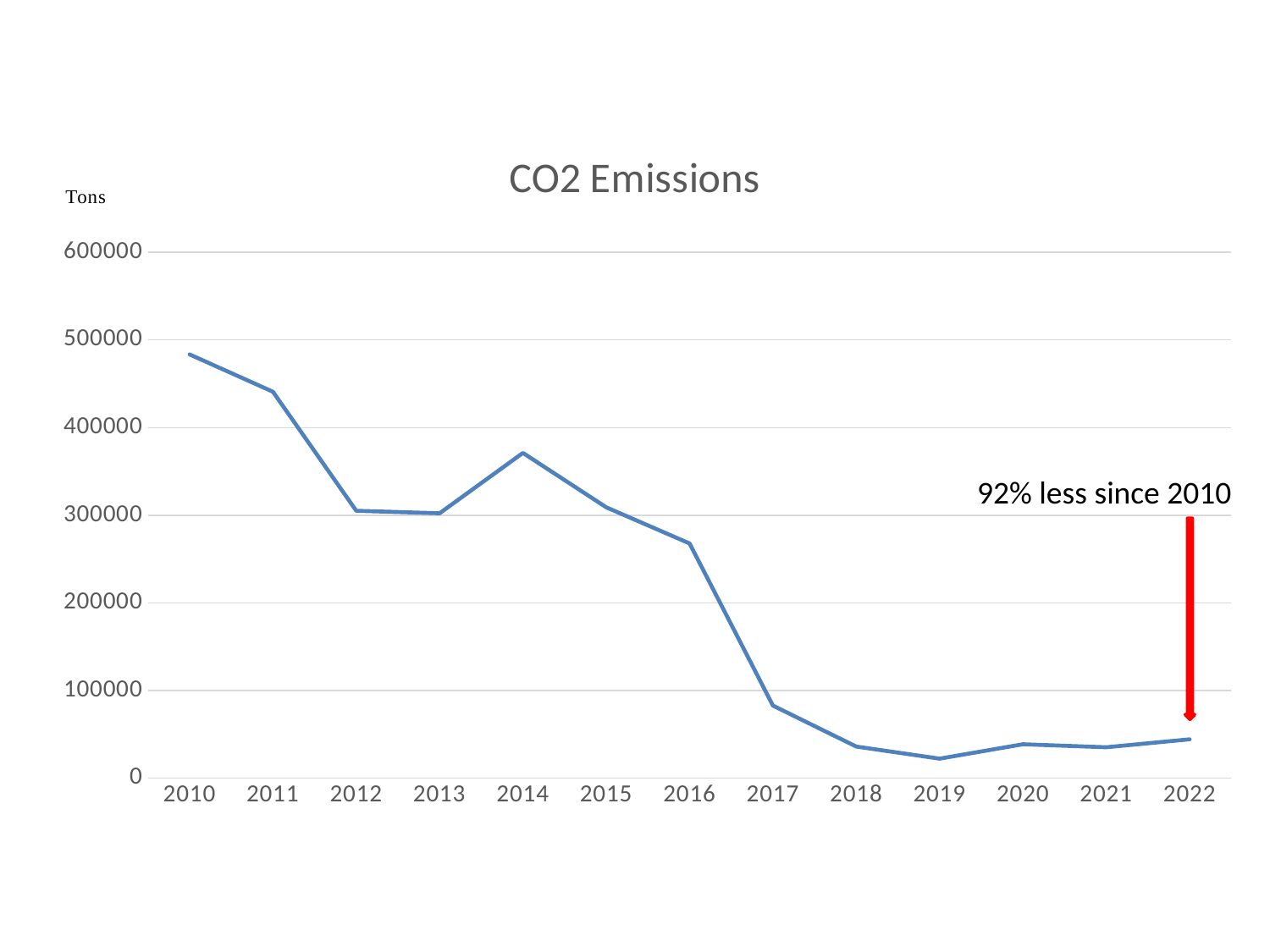

### Chart: CO2 Emissions

| Category |  |
|---|---|
| 2010 | 483398.41000000003 |
| 2011 | 440825.31 |
| 2012 | 305017.08406618406 |
| 2013 | 302172.85764802806 |
| 2014 | 371098.820130648 |
| 2015 | 309004.43728076795 |
| 2016 | 267765.67566258664 |
| 2017 | 82876.33737124 |
| 2018 | 36167.449 |
| 2019 | 22345.65 |
| 2020 | 38765.21 |
| 2021 | 35370.69 |
| 2022 | 44421.601930423494 |
92% less since 2010